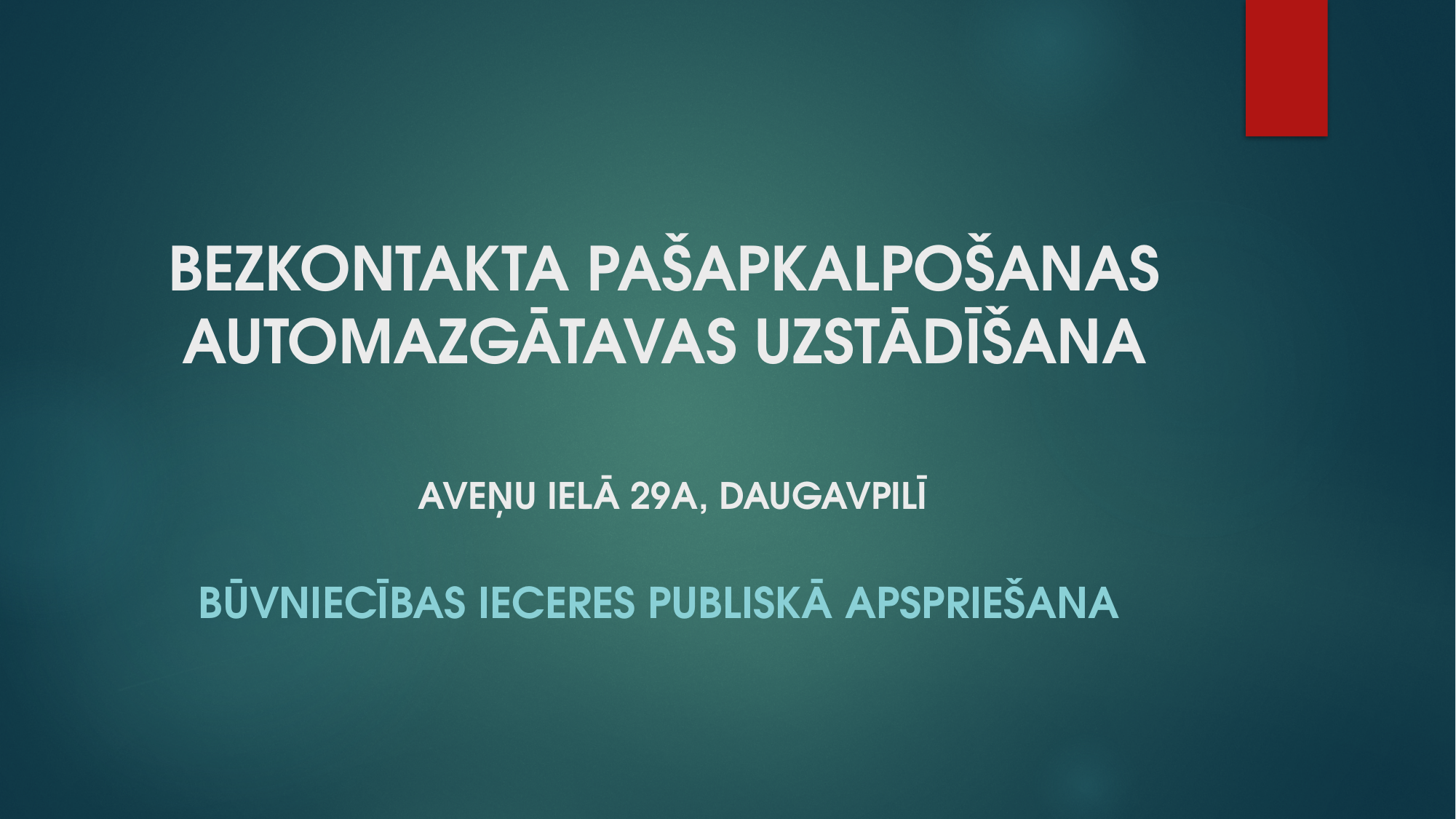

# BEZKONTAKTA PAŠAPKALPOŠANAS AUTOMAZGĀTAVAS UZSTĀDĪŠANA AVEŅU IELĀ 29A, DAUGAVPILĪ
Būvniecības ieceres publiskā apspriešana